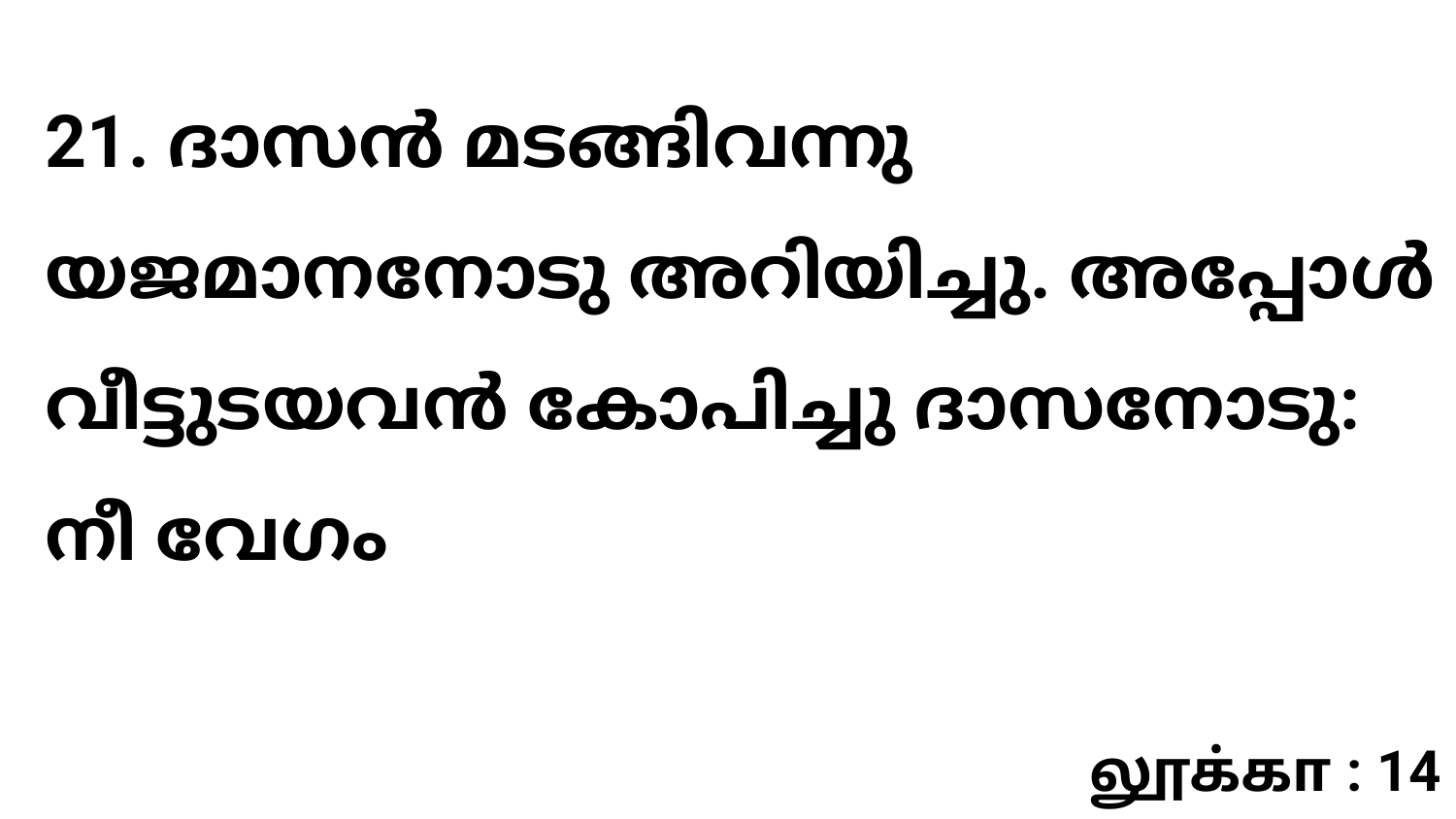

21. ദാസൻ മടങ്ങിവന്നു യജമാനനോടു അറിയിച്ചു. അപ്പോൾ വീട്ടുടയവൻ കോപിച്ചു ദാസനോടു: നീ വേഗം
லூக்கா : 14